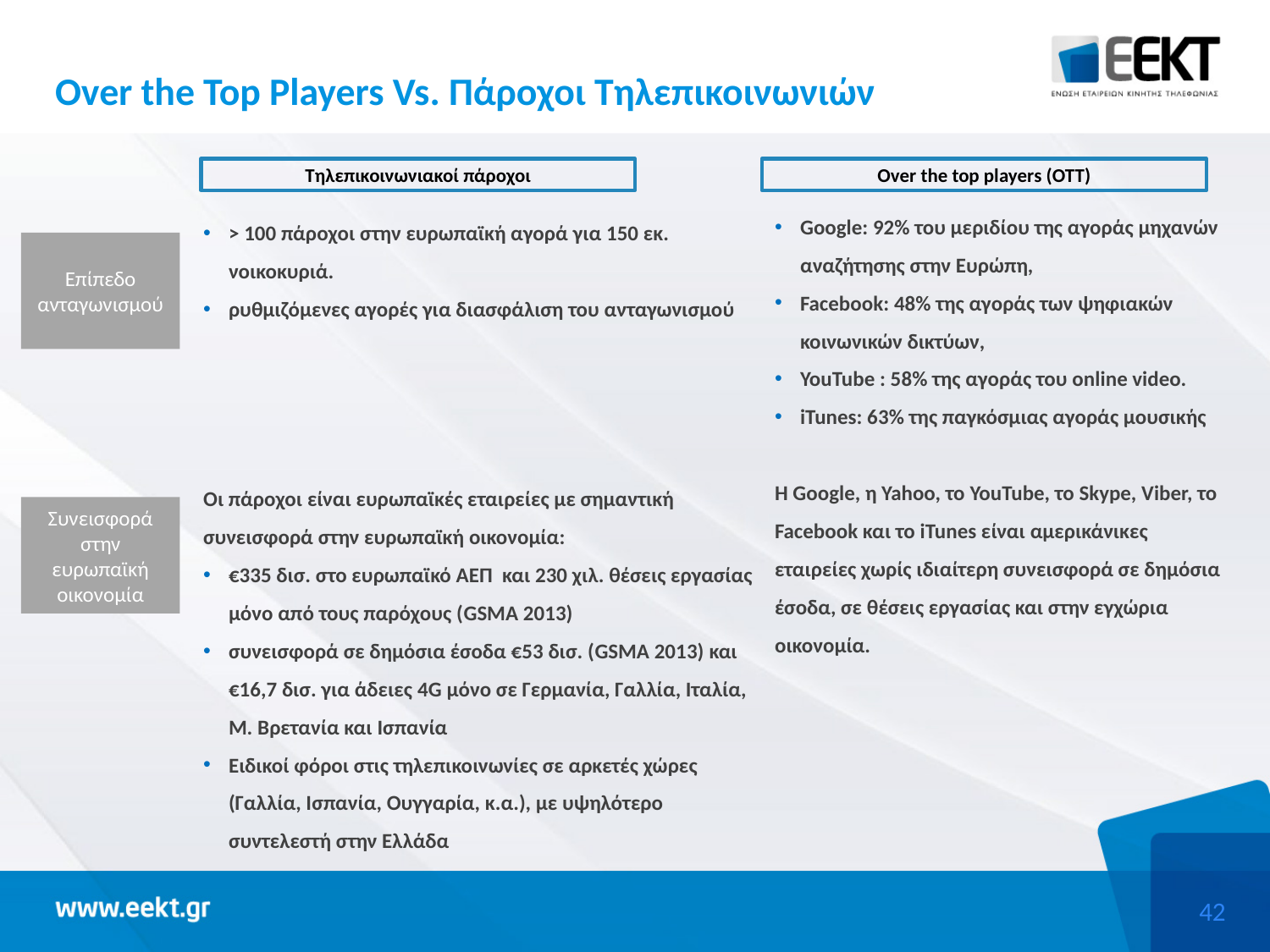

# Over the Top Players Vs. Πάροχοι Τηλεπικοινωνιών

> 100 πάροχοι στην ευρωπαϊκή αγορά για 150 εκ. νοικοκυριά.
ρυθμιζόμενες αγορές για διασφάλιση του ανταγωνισμού

Οι πάροχοι είναι ευρωπαϊκές εταιρείες με σημαντική συνεισφορά στην ευρωπαϊκή οικονομία:
€335 δισ. στο ευρωπαϊκό ΑΕΠ  και 230 χιλ. θέσεις εργασίας μόνο από τους παρόχους (GSMA 2013)
συνεισφορά σε δημόσια έσοδα €53 δισ. (GSMA 2013) και €16,7 δισ. για άδειες 4G μόνο σε Γερμανία, Γαλλία, Ιταλία, Μ. Βρετανία και Ισπανία
Ειδικοί φόροι στις τηλεπικοινωνίες σε αρκετές χώρες (Γαλλία, Ισπανία, Ουγγαρία, κ.α.), με υψηλότερο συντελεστή στην Ελλάδα
Τηλεπικοινωνιακοί πάροχοι
Over the top players (ΟΤΤ)

Google: 92% του μεριδίου της αγοράς μηχανών αναζήτησης στην Ευρώπη,
Facebook: 48% της αγοράς των ψηφιακών κοινωνικών δικτύων,
YouTube : 58% της αγοράς του online video.
iTunes: 63% της παγκόσμιας αγοράς μουσικής

Η Google, η Yahoo, το YouTube, το Skype, Viber, το Facebook και το iTunes είναι αμερικάνικες εταιρείες χωρίς ιδιαίτερη συνεισφορά σε δημόσια έσοδα, σε θέσεις εργασίας και στην εγχώρια οικονομία.
Επίπεδο ανταγωνισμού
Συνεισφορά στην ευρωπαϊκή οικονομία